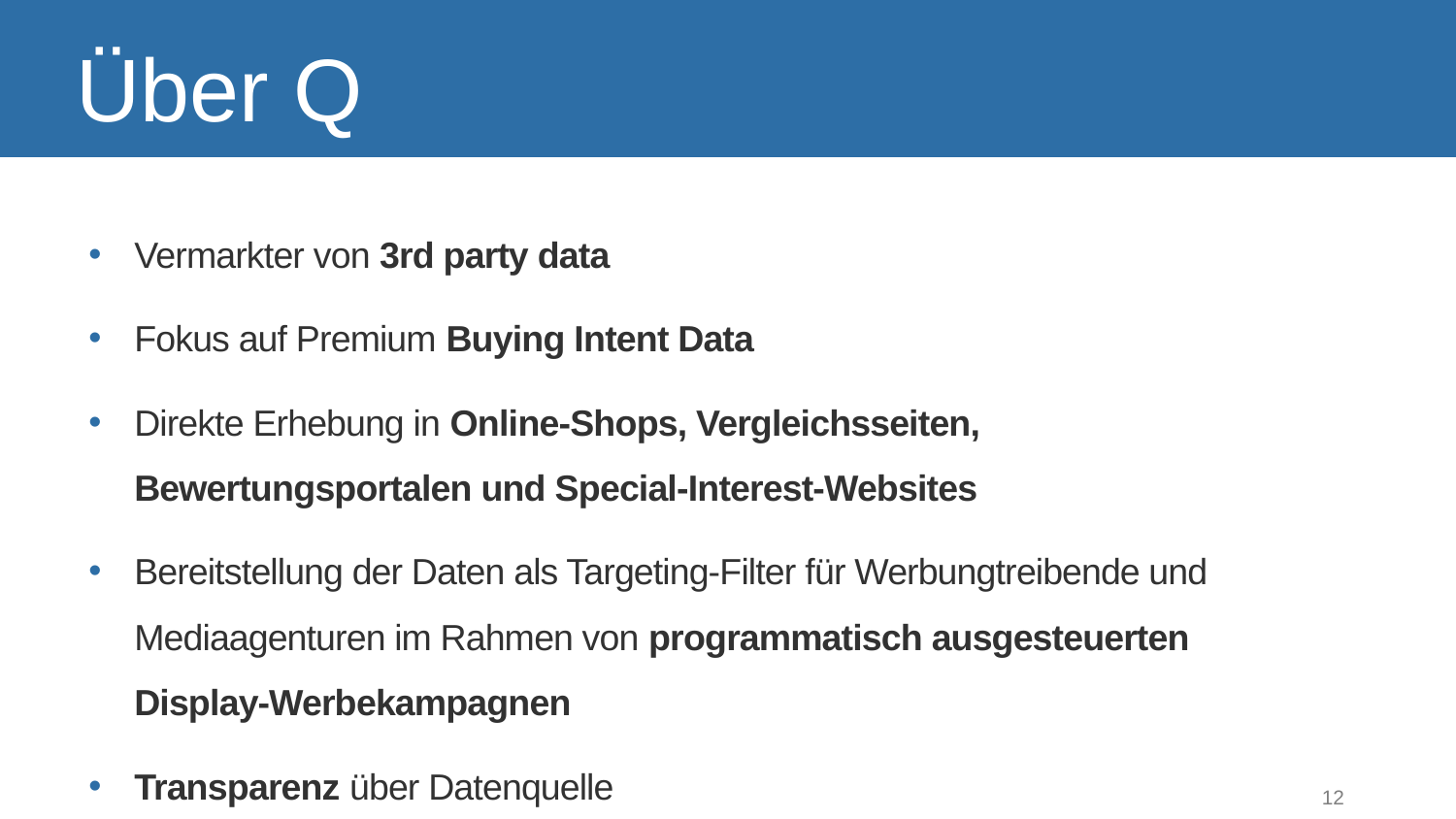

Über Q
Vermarkter von 3rd party data
Fokus auf Premium Buying Intent Data
Direkte Erhebung in Online-Shops, Vergleichsseiten, Bewertungsportalen und Special-Interest-Websites
Bereitstellung der Daten als Targeting-Filter für Werbungtreibende und Mediaagenturen im Rahmen von programmatisch ausgesteuerten Display-Werbekampagnen
Transparenz über Datenquelle